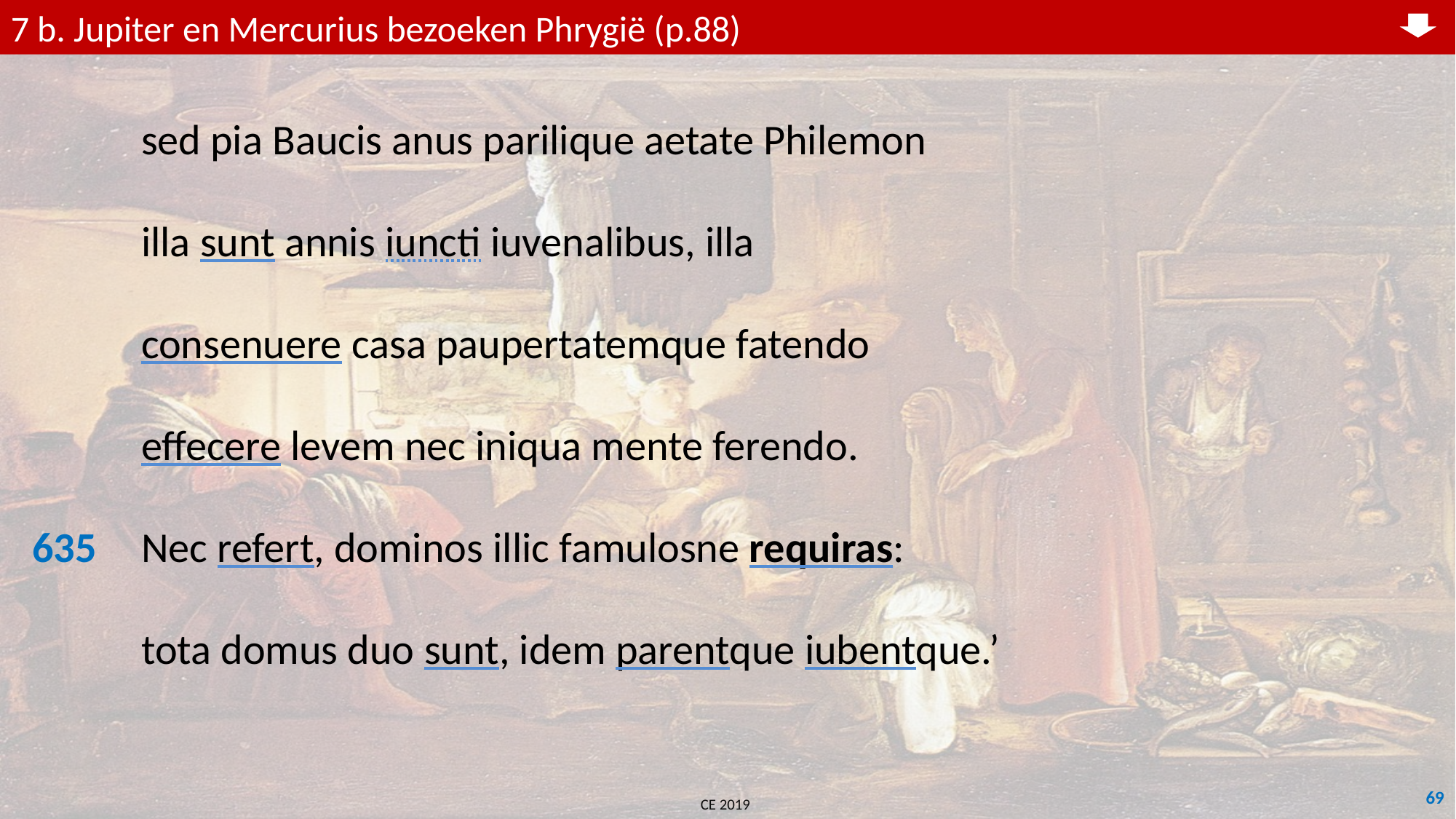

7 b. Jupiter en Mercurius bezoeken Phrygië (p.88)

	sed pia Baucis anus parilique aetate Philemon
	illa sunt annis iuncti iuvenalibus, illa
	consenuere casa paupertatemque fatendo
	effecere levem nec iniqua mente ferendo.
635	Nec refert, dominos illic famulosne requiras:
	tota domus duo sunt, idem parentque iubentque.’
69
CE 2019